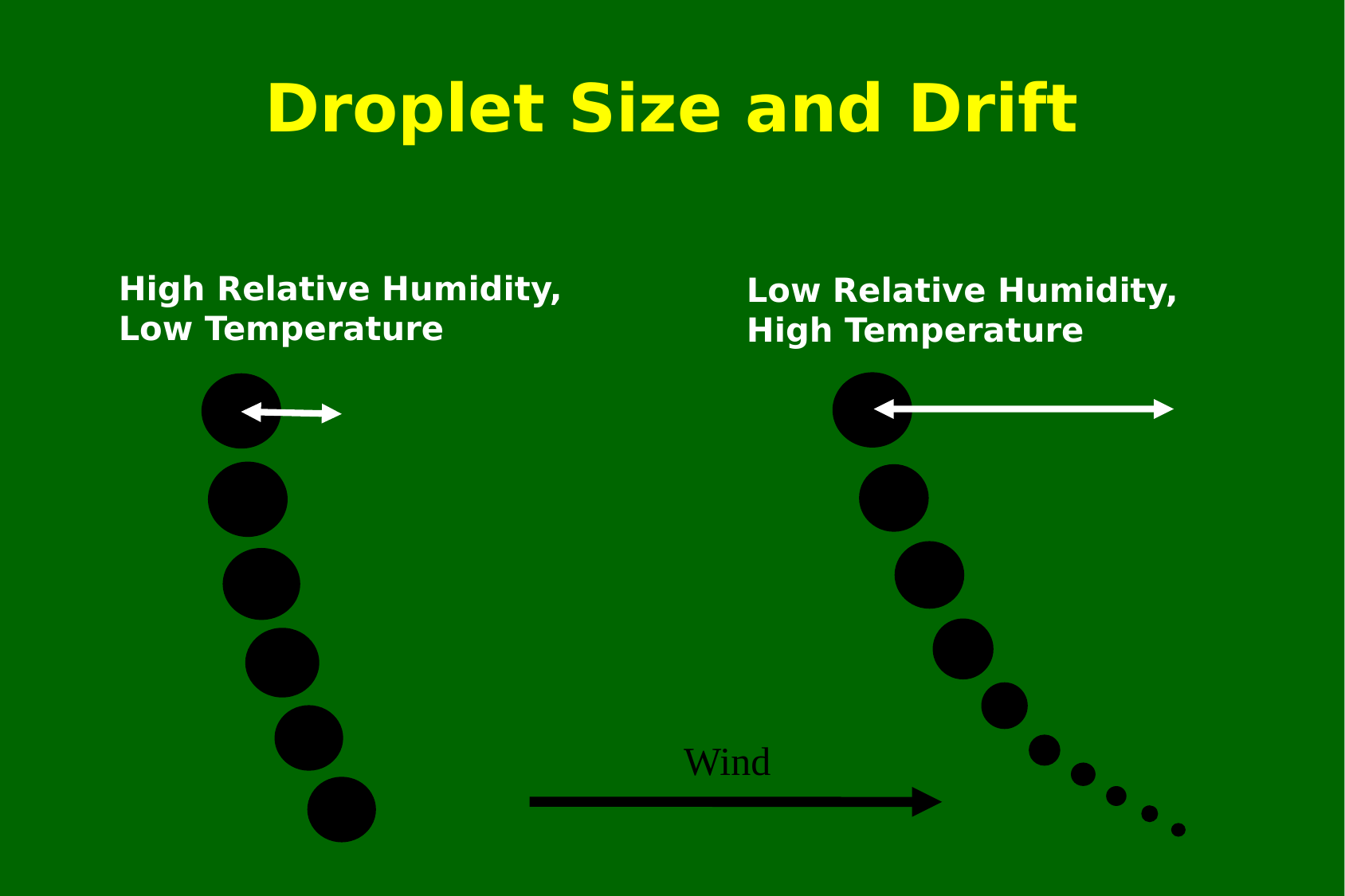

# Droplet Size and Drift

High Relative Humidity,
Low Temperature
Low Relative Humidity,
High Temperature

Wind